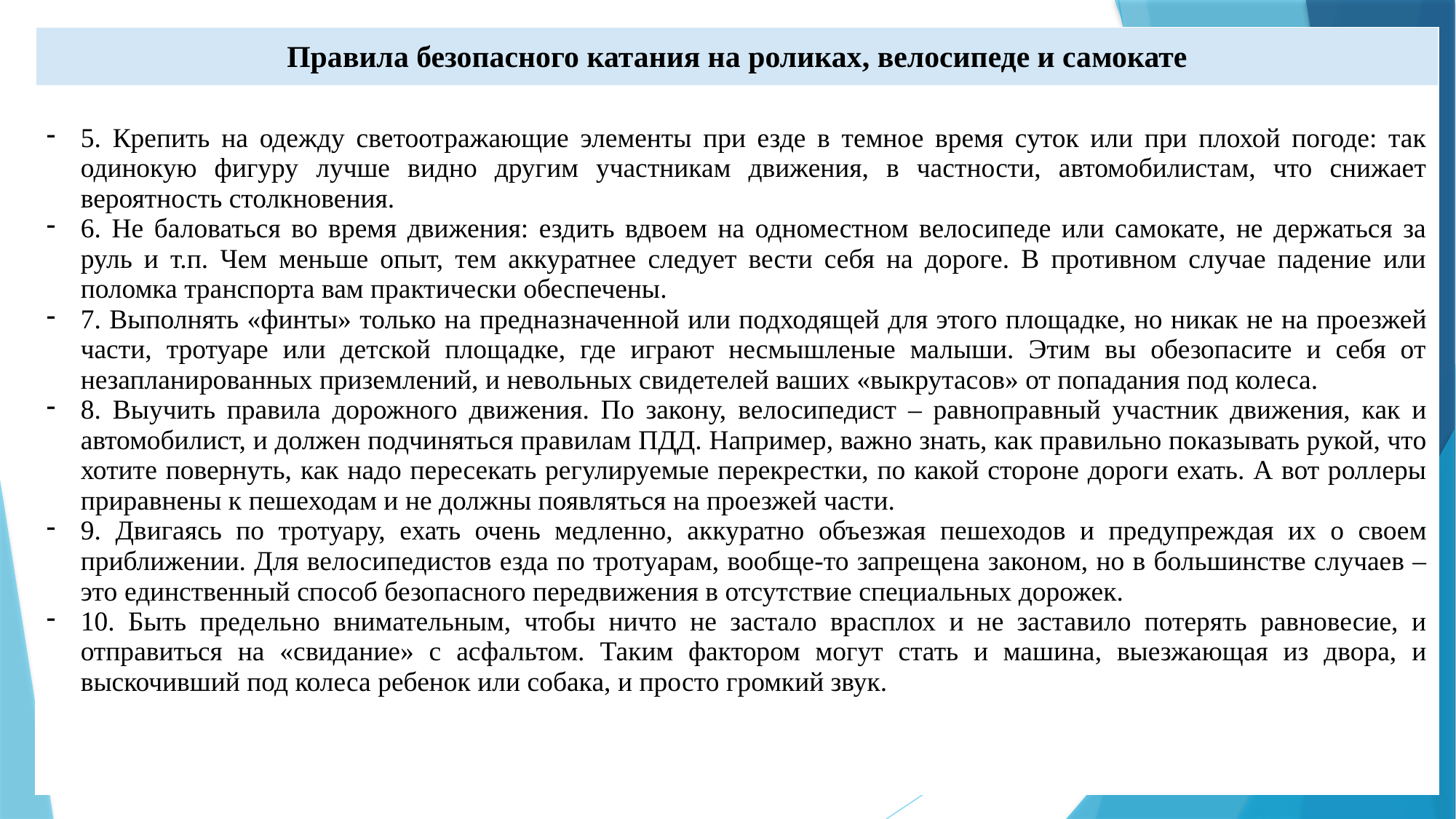

| Правила безопасного катания на роликах, велосипеде и самокате |
| --- |
| 5. Крепить на одежду светоотражающие элементы при езде в темное время суток или при плохой погоде: так одинокую фигуру лучше видно другим участникам движения, в частности, автомобилистам, что снижает вероятность столкновения. 6. Не баловаться во время движения: ездить вдвоем на одноместном велосипеде или самокате, не держаться за руль и т.п. Чем меньше опыт, тем аккуратнее следует вести себя на дороге. В противном случае падение или поломка транспорта вам практически обеспечены. 7. Выполнять «финты» только на предназначенной или подходящей для этого площадке, но никак не на проезжей части, тротуаре или детской площадке, где играют несмышленые малыши. Этим вы обезопасите и себя от незапланированных приземлений, и невольных свидетелей ваших «выкрутасов» от попадания под колеса. 8. Выучить правила дорожного движения. По закону, велосипедист – равноправный участник движения, как и автомобилист, и должен подчиняться правилам ПДД. Например, важно знать, как правильно показывать рукой, что хотите повернуть, как надо пересекать регулируемые перекрестки, по какой стороне дороги ехать. А вот роллеры приравнены к пешеходам и не должны появляться на проезжей части. 9. Двигаясь по тротуару, ехать очень медленно, аккуратно объезжая пешеходов и предупреждая их о своем приближении. Для велосипедистов езда по тротуарам, вообще-то запрещена законом, но в большинстве случаев – это единственный способ безопасного передвижения в отсутствие специальных дорожек. 10. Быть предельно внимательным, чтобы ничто не застало врасплох и не заставило потерять равновесие, и отправиться на «свидание» с асфальтом. Таким фактором могут стать и машина, выезжающая из двора, и выскочивший под колеса ребенок или собака, и просто громкий звук. |